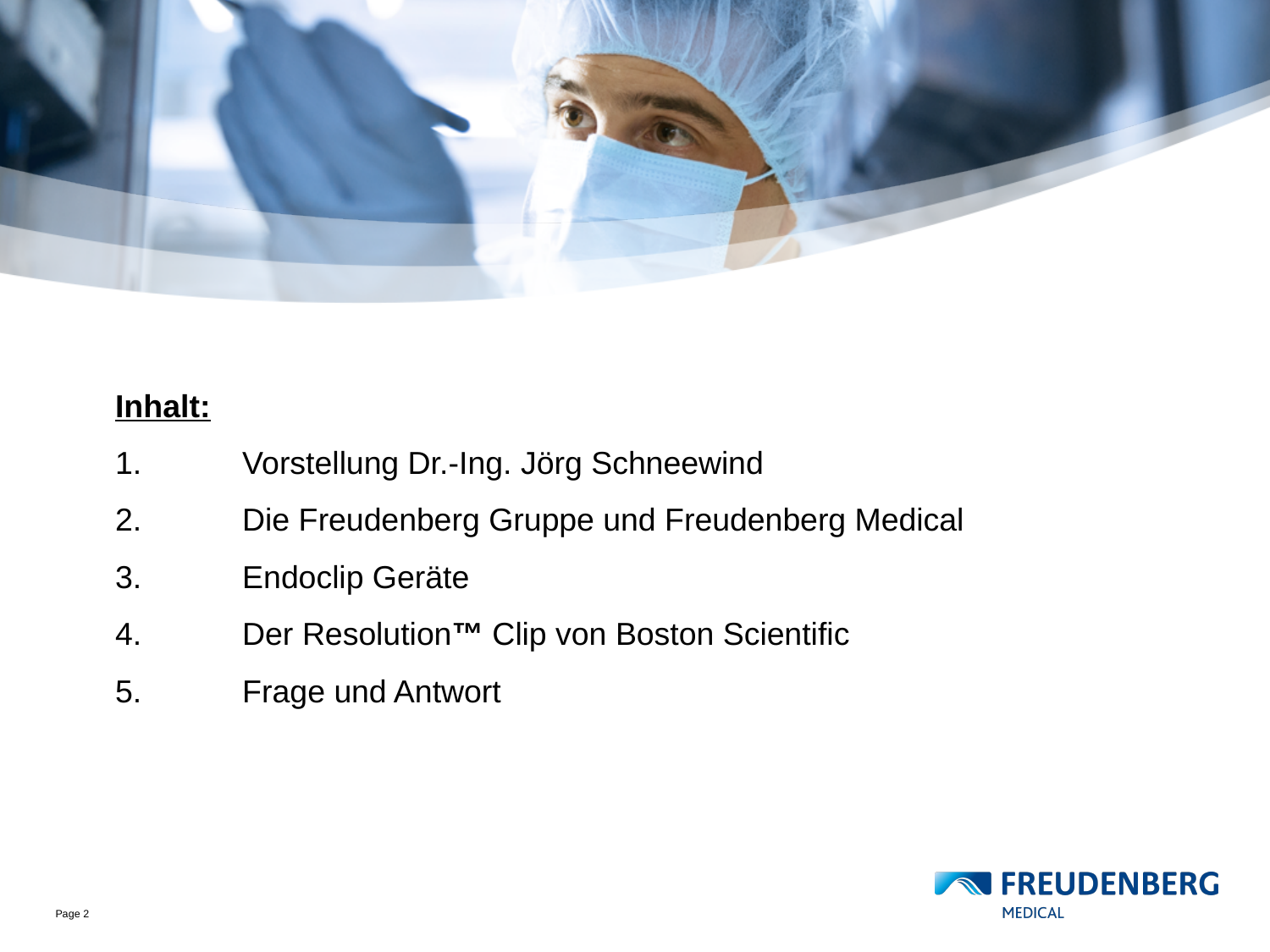

Inhalt:
1.	Vorstellung Dr.-Ing. Jörg Schneewind
2.	Die Freudenberg Gruppe und Freudenberg Medical
3.	Endoclip Geräte
4.	Der Resolution™ Clip von Boston Scientific
5.	Frage und Antwort
Page 2